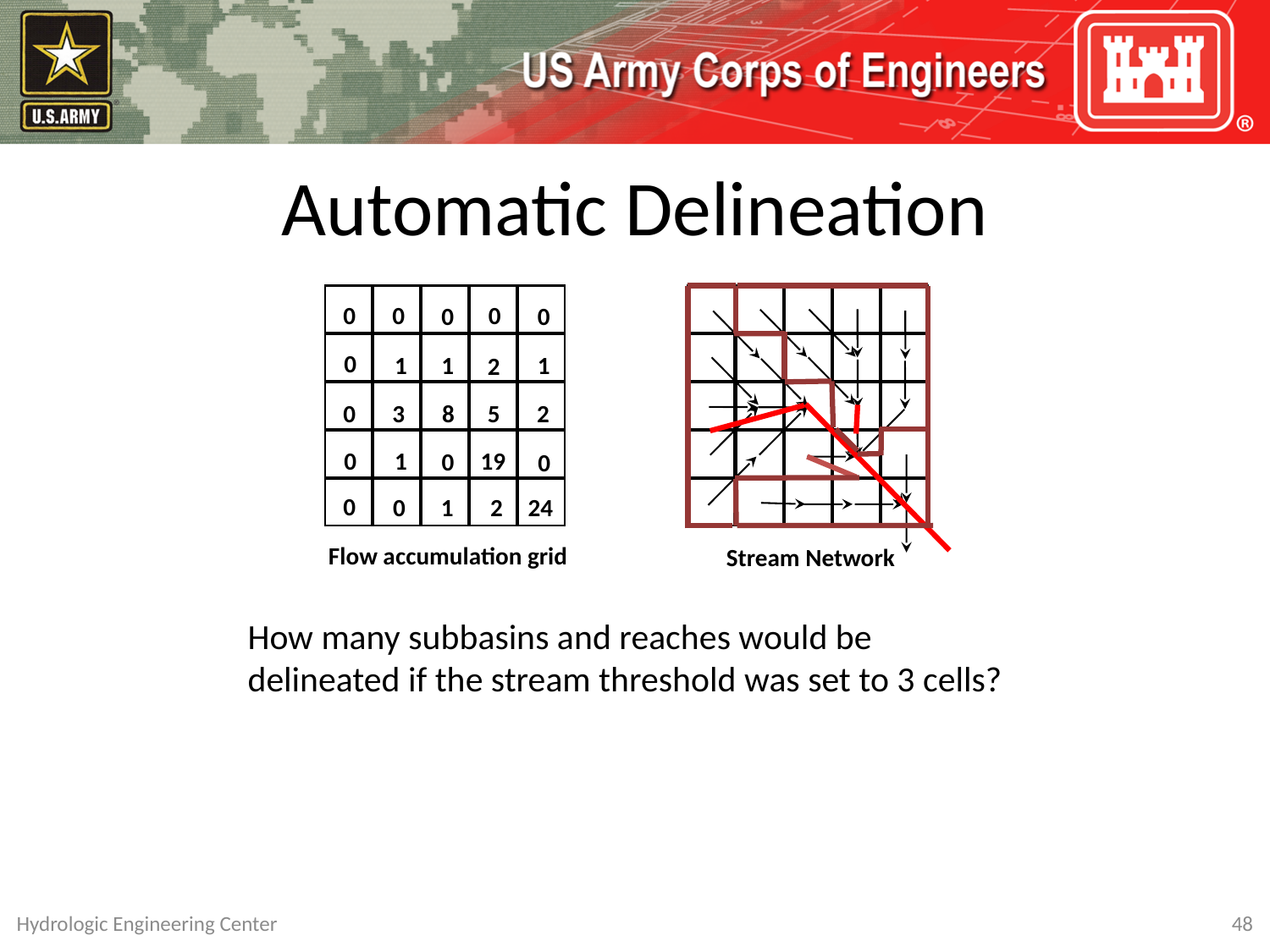

# Automatic Delineation

0
0
0
0
0

0
1
1
1
2

8
5
0
3
2

0
1
19
0
0

0
0
1
2
24

Flow accumulation grid
Stream Network
How many subbasins and reaches would be delineated if the stream threshold was set to 3 cells?
Hydrologic Engineering Center
48